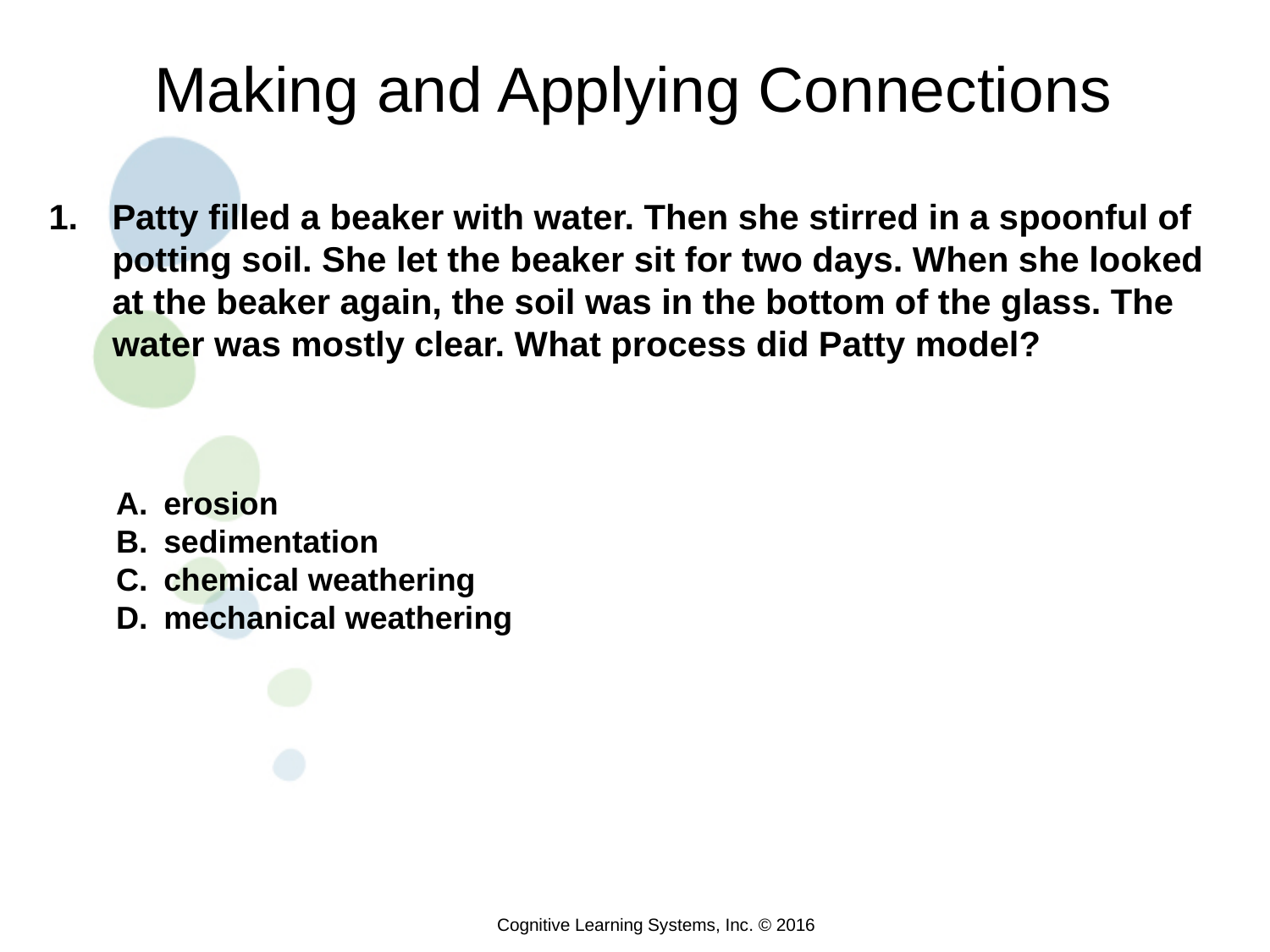

Making and Applying Connections
1.	Patty filled a beaker with water. Then she stirred in a spoonful of potting soil. She let the beaker sit for two days. When she looked at the beaker again, the soil was in the bottom of the glass. The water was mostly clear. What process did Patty model?
erosion
sedimentation
chemical weathering
mechanical weathering

Cognitive Learning Systems, Inc. © 2016